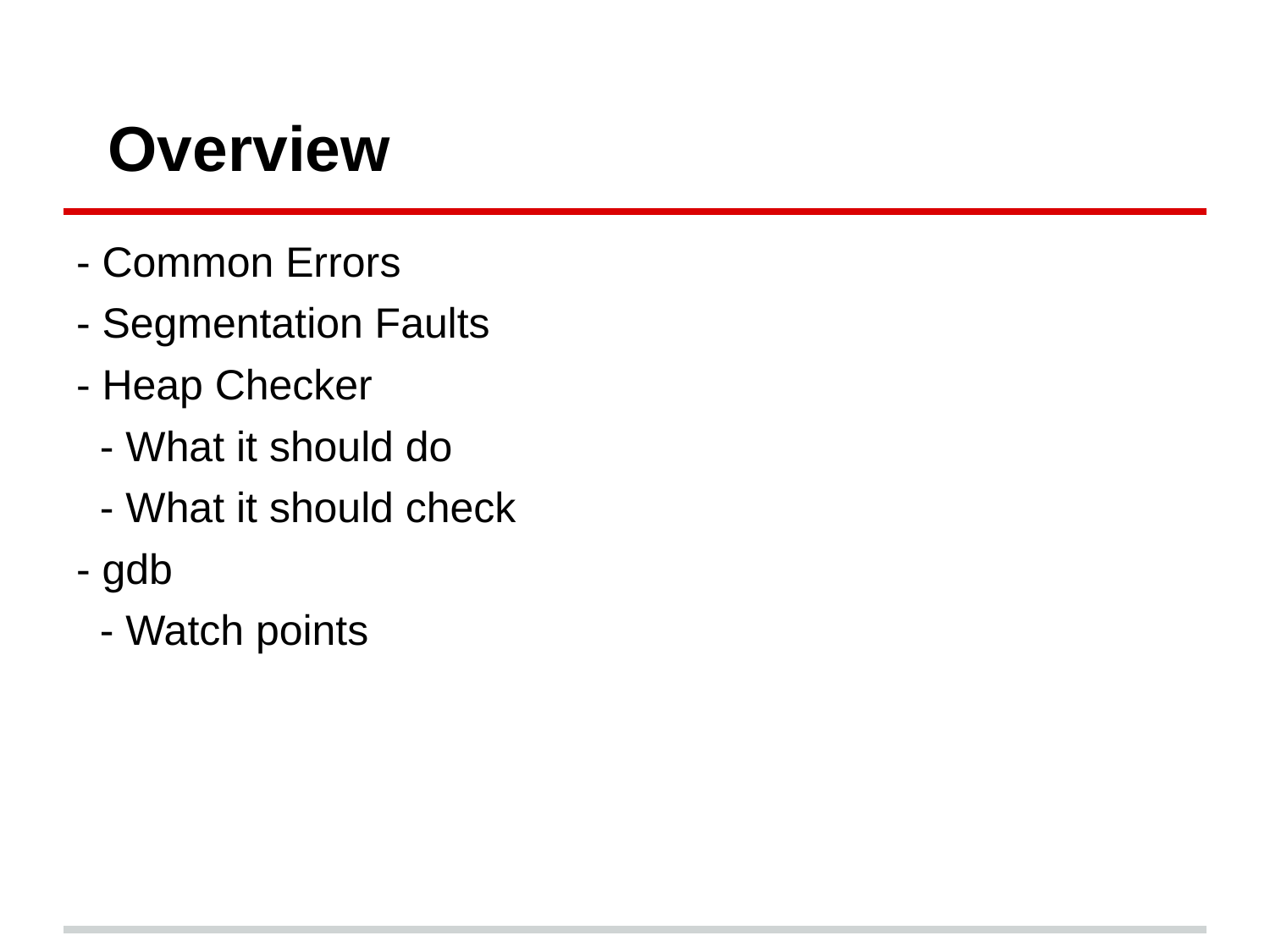

# Overview
- Common Errors
- Segmentation Faults
- Heap Checker
  - What it should do
  - What it should check
- gdb
  - Watch points